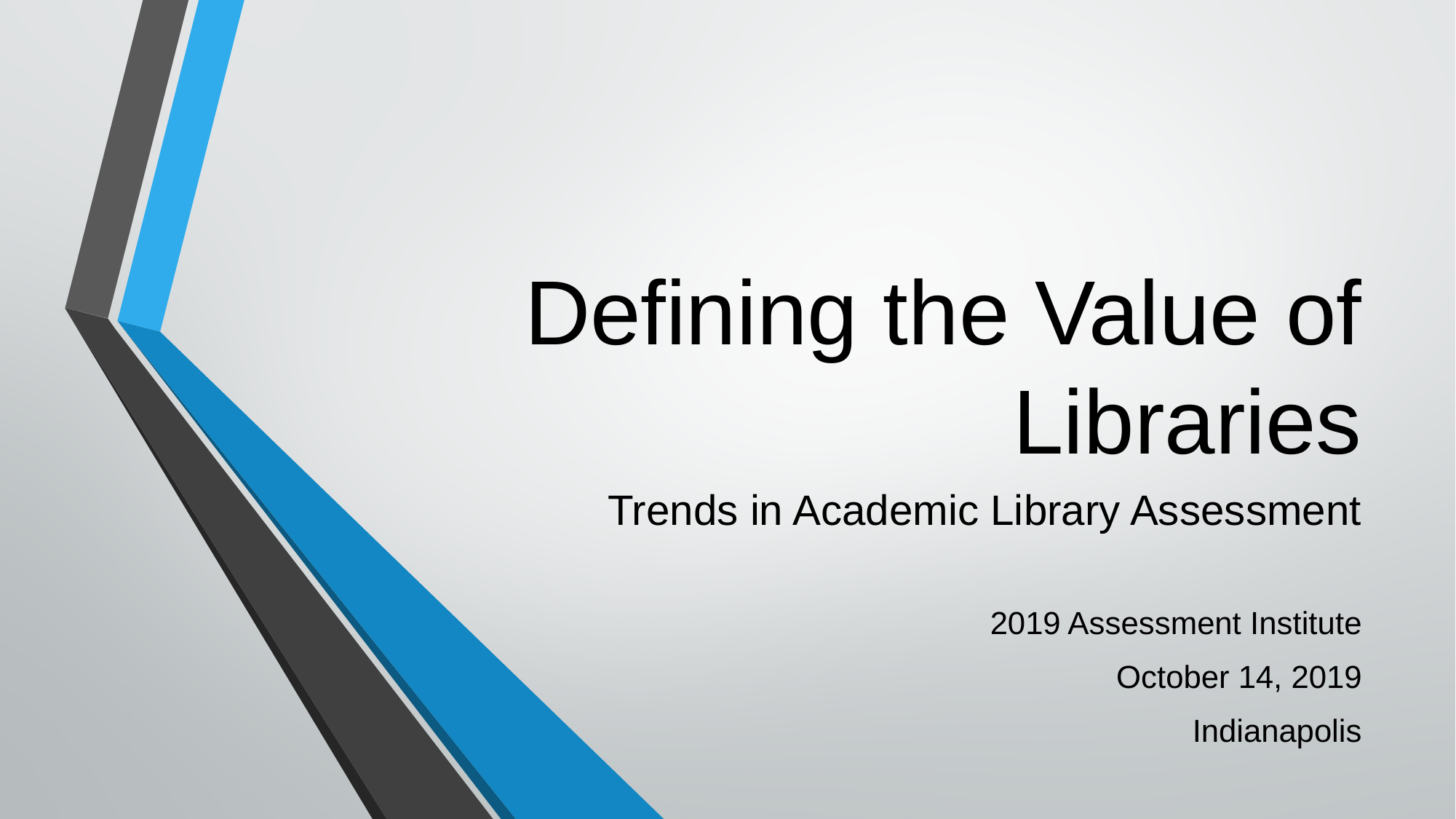

# Defining the Value of Libraries
Trends in Academic Library Assessment

2019 Assessment Institute
October 14, 2019
Indianapolis